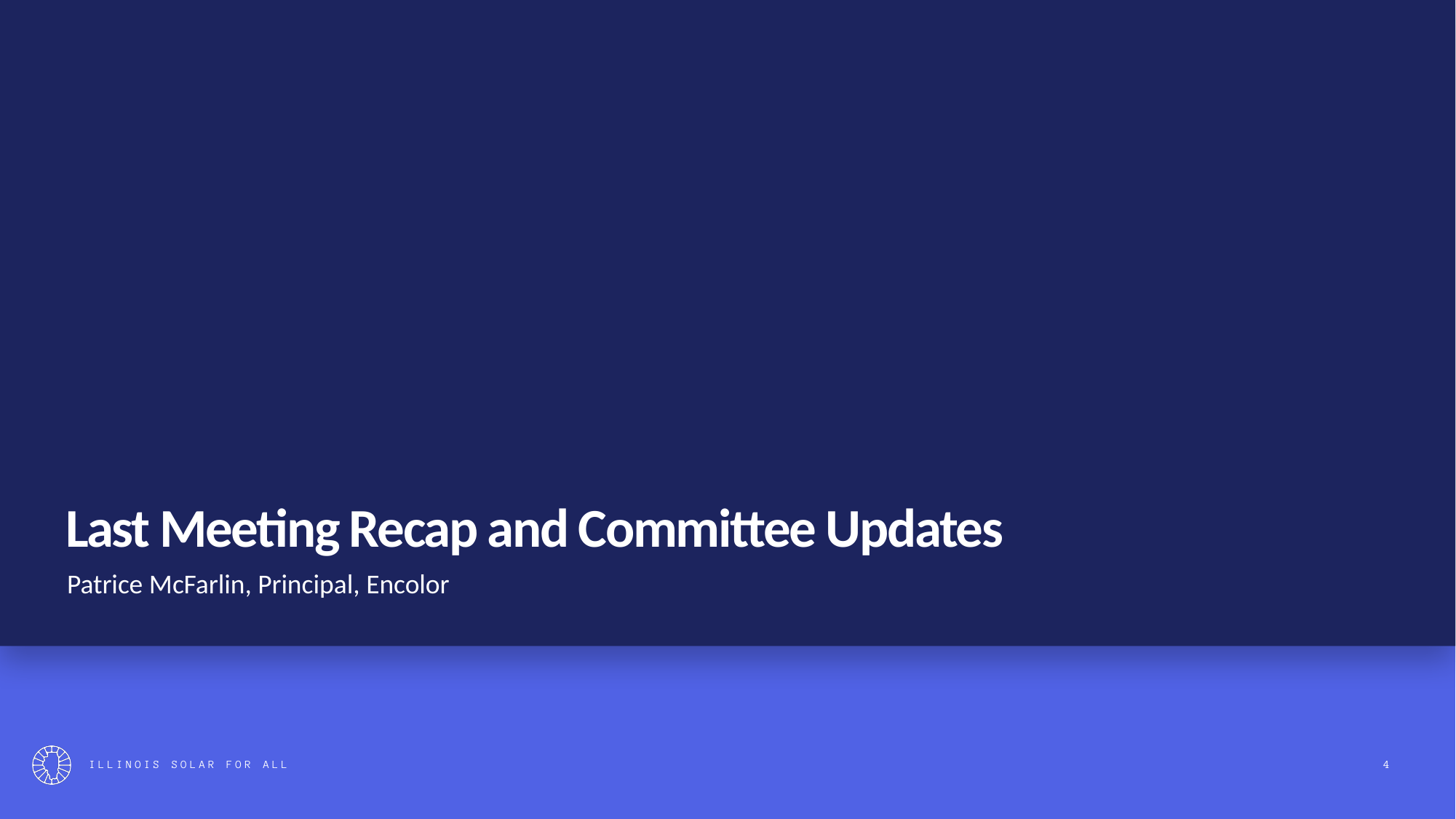

# Last Meeting Recap and Committee Updates
Patrice McFarlin, Principal, Encolor
4